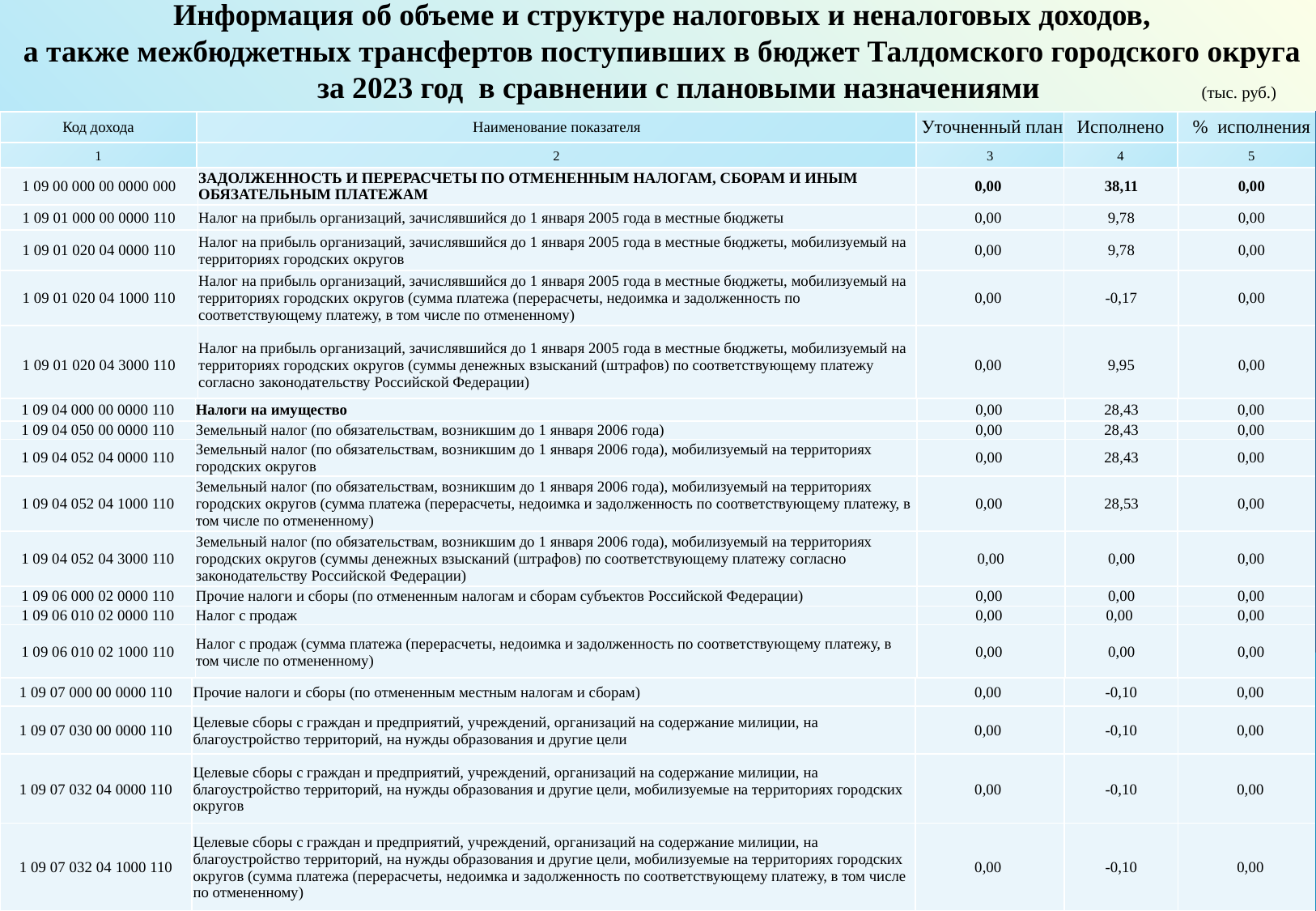

Информация об объеме и структуре налоговых и неналоговых доходов,
 а также межбюджетных трансфертов поступивших в бюджет Талдомского городского округа
                                   за 2023 год  в сравнении с плановыми назначениями                     (тыс. руб.)
| Код дохода | Наименование показателя | Уточненный план | Исполнено | % исполнения |
| --- | --- | --- | --- | --- |
| 1 | 2 | 3 | 4 | 5 |
| 1 09 00 000 00 0000 000 | ЗАДОЛЖЕННОСТЬ И ПЕРЕРАСЧЕТЫ ПО ОТМЕНЕННЫМ НАЛОГАМ, СБОРАМ И ИНЫМ ОБЯЗАТЕЛЬНЫМ ПЛАТЕЖАМ | 0,00 | 38,11 | 0,00 |
| --- | --- | --- | --- | --- |
| 1 09 01 000 00 0000 110 | Налог на прибыль организаций, зачислявшийся до 1 января 2005 года в местные бюджеты | 0,00 | 9,78 | 0,00 |
| 1 09 01 020 04 0000 110 | Налог на прибыль организаций, зачислявшийся до 1 января 2005 года в местные бюджеты, мобилизуемый на территориях городских округов | 0,00 | 9,78 | 0,00 |
| 1 09 01 020 04 1000 110 | Налог на прибыль организаций, зачислявшийся до 1 января 2005 года в местные бюджеты, мобилизуемый на территориях городских округов (сумма платежа (перерасчеты, недоимка и задолженность по соответствующему платежу, в том числе по отмененному) | 0,00 | -0,17 | 0,00 |
| 1 09 01 020 04 3000 110 | Налог на прибыль организаций, зачислявшийся до 1 января 2005 года в местные бюджеты, мобилизуемый на территориях городских округов (суммы денежных взысканий (штрафов) по соответствующему платежу согласно законодательству Российской Федерации) | 0,00 | 9,95 | 0,00 |
| 1 09 04 000 00 0000 110 | Налоги на имущество | 0,00 | 28,43 | 0,00 |
| --- | --- | --- | --- | --- |
| 1 09 04 050 00 0000 110 | Земельный налог (по обязательствам, возникшим до 1 января 2006 года) | 0,00 | 28,43 | 0,00 |
| 1 09 04 052 04 0000 110 | Земельный налог (по обязательствам, возникшим до 1 января 2006 года), мобилизуемый на территориях городских округов | 0,00 | 28,43 | 0,00 |
| 1 09 04 052 04 1000 110 | Земельный налог (по обязательствам, возникшим до 1 января 2006 года), мобилизуемый на территориях городских округов (сумма платежа (перерасчеты, недоимка и задолженность по соответствующему платежу, в том числе по отмененному) | 0,00 | 28,53 | 0,00 |
| 1 09 04 052 04 3000 110 | Земельный налог (по обязательствам, возникшим до 1 января 2006 года), мобилизуемый на территориях городских округов (суммы денежных взысканий (штрафов) по соответствующему платежу согласно законодательству Российской Федерации) | 0,00 | 0,00 | 0,00 |
| 1 09 06 000 02 0000 110 | Прочие налоги и сборы (по отмененным налогам и сборам субъектов Российской Федерации) | 0,00 | 0,00 | 0,00 |
| 1 09 06 010 02 0000 110 | Налог с продаж | 0,00 | 0,00 | 0,00 |
| 1 09 06 010 02 1000 110 | Налог с продаж (сумма платежа (перерасчеты, недоимка и задолженность по соответствующему платежу, в том числе по отмененному) | 0,00 | 0,00 | 0,00 |
| 1 09 07 000 00 0000 110 | Прочие налоги и сборы (по отмененным местным налогам и сборам) | 0,00 | -0,10 | 0,00 |
| --- | --- | --- | --- | --- |
| 1 09 07 030 00 0000 110 | Целевые сборы с граждан и предприятий, учреждений, организаций на содержание милиции, на благоустройство территорий, на нужды образования и другие цели | 0,00 | -0,10 | 0,00 |
| 1 09 07 032 04 0000 110 | Целевые сборы с граждан и предприятий, учреждений, организаций на содержание милиции, на благоустройство территорий, на нужды образования и другие цели, мобилизуемые на территориях городских округов | 0,00 | -0,10 | 0,00 |
| 1 09 07 032 04 1000 110 | Целевые сборы с граждан и предприятий, учреждений, организаций на содержание милиции, на благоустройство территорий, на нужды образования и другие цели, мобилизуемые на территориях городских округов (сумма платежа (перерасчеты, недоимка и задолженность по соответствующему платежу, в том числе по отмененному) | 0,00 | -0,10 | 0,00 |
28